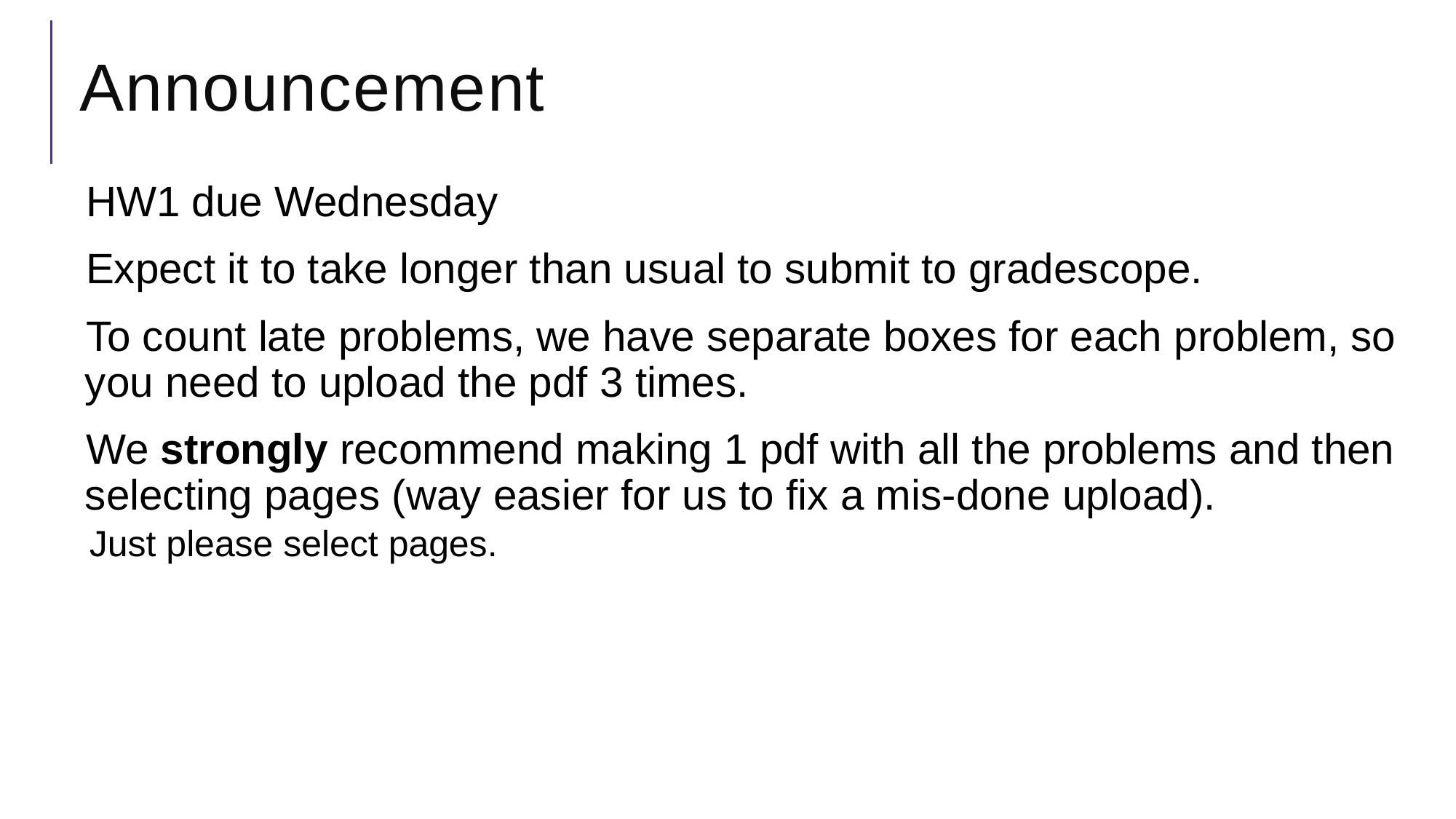

# Announcement
HW1 due Wednesday
Expect it to take longer than usual to submit to gradescope.
To count late problems, we have separate boxes for each problem, so you need to upload the pdf 3 times.
We strongly recommend making 1 pdf with all the problems and then selecting pages (way easier for us to fix a mis-done upload).
Just please select pages.